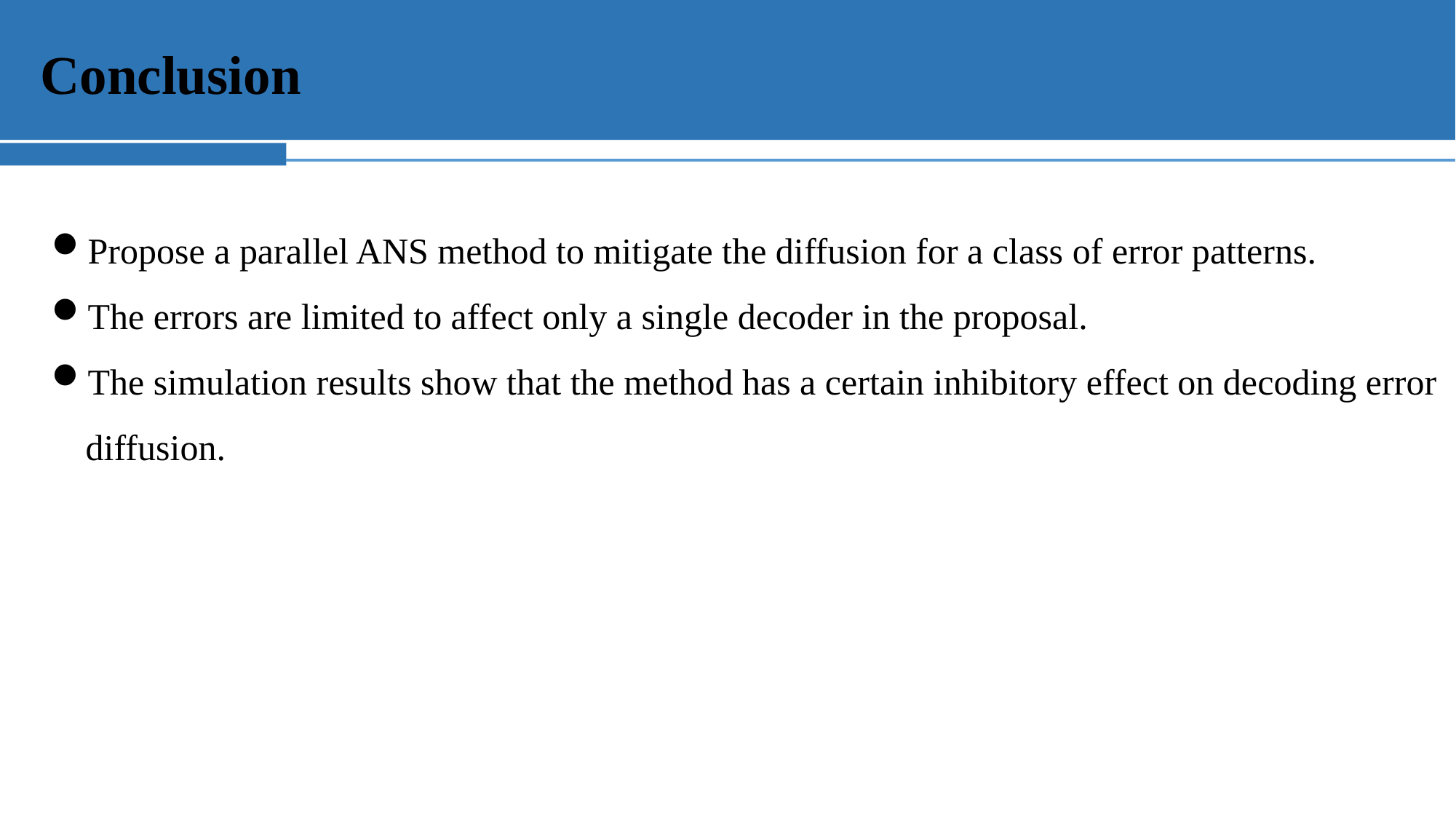

Conclusion

Propose a parallel ANS method to mitigate the diffusion for a class of error patterns.
The errors are limited to affect only a single decoder in the proposal.
The simulation results show that the method has a certain inhibitory effect on decoding error diffusion.